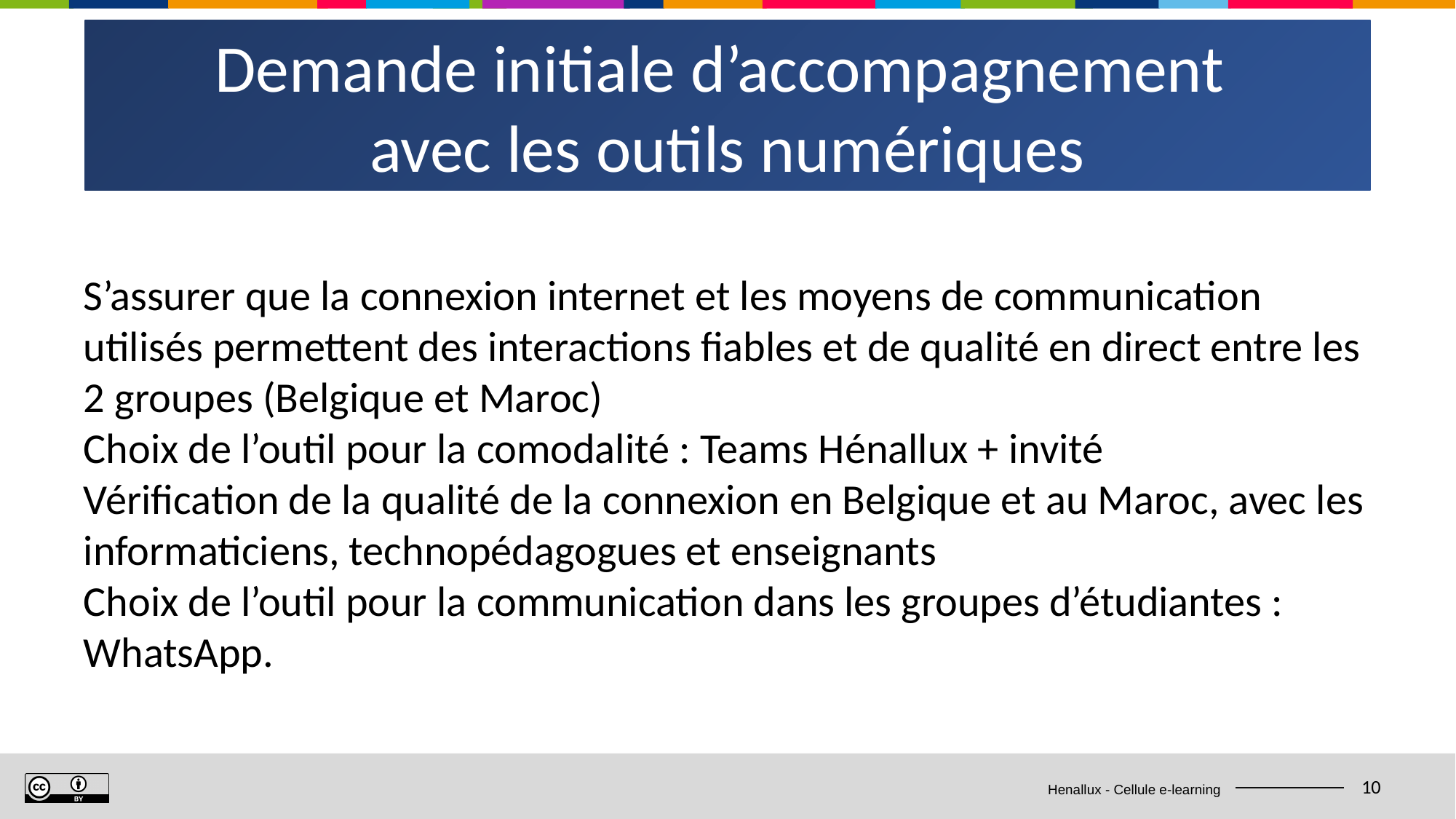

Demande initiale d’accompagnement
avec les outils numériques
S’assurer que la connexion internet et les moyens de communication utilisés permettent des interactions fiables et de qualité en direct entre les 2 groupes (Belgique et Maroc)
Choix de l’outil pour la comodalité : Teams Hénallux + invité
Vérification de la qualité de la connexion en Belgique et au Maroc, avec les informaticiens, technopédagogues et enseignants
Choix de l’outil pour la communication dans les groupes d’étudiantes : WhatsApp.